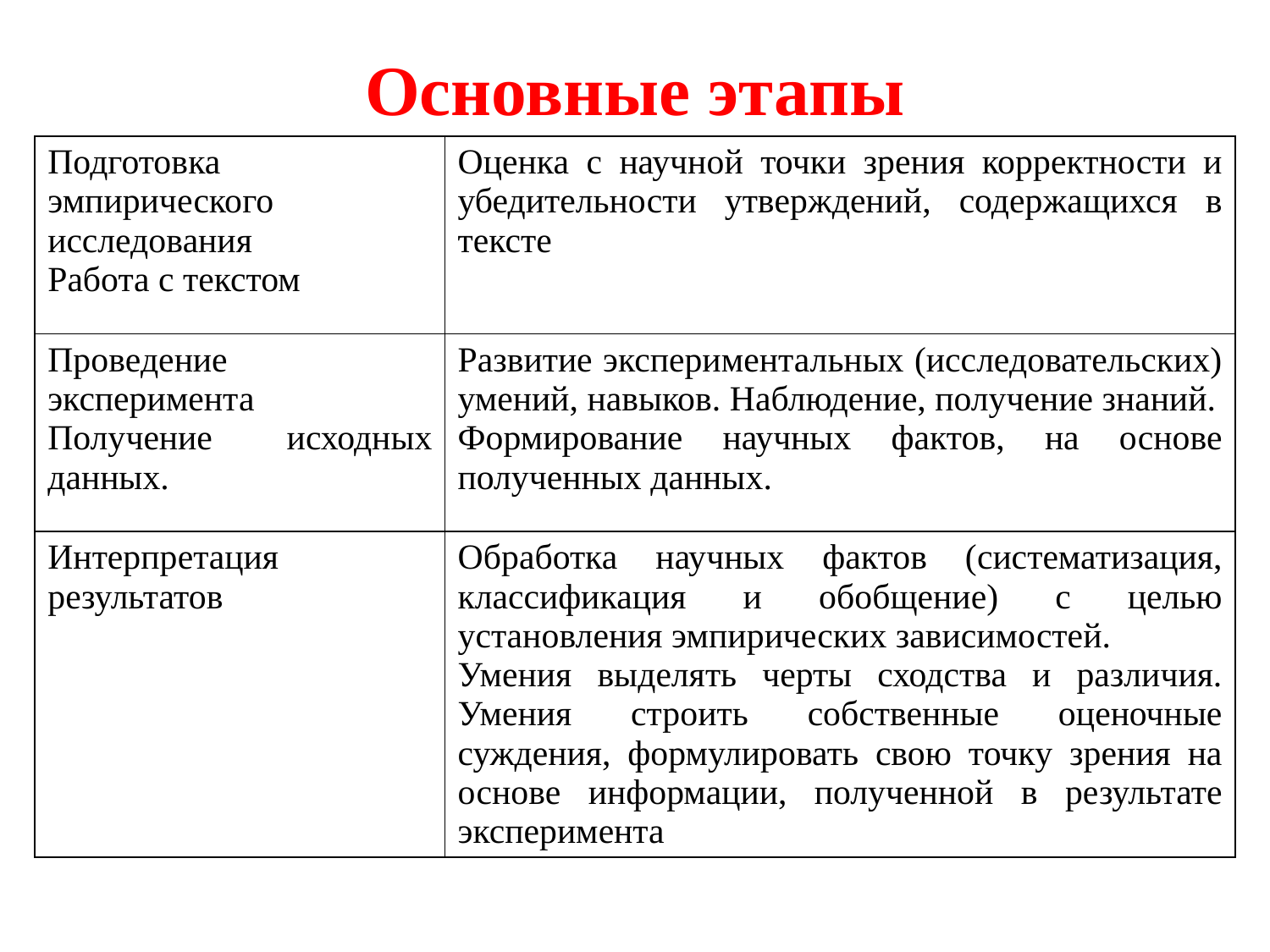

# Основные этапы
| Подготовка эмпирического исследования Работа с текстом | Оценка с научной точки зрения корректности и убедительности утверждений, содержащихся в тексте |
| --- | --- |
| Проведение эксперимента Получение исходных данных. | Развитие экспериментальных (исследовательских) умений, навыков. Наблюдение, получение знаний. Формирование научных фактов, на основе полученных данных. |
| Интерпретация результатов | Обработка научных фактов (систематизация, классификация и обобщение) с целью установления эмпирических зависимостей. Умения выделять черты сходства и различия. Умения строить собственные оценочные суждения, формулировать свою точку зрения на основе информации, полученной в результате эксперимента |